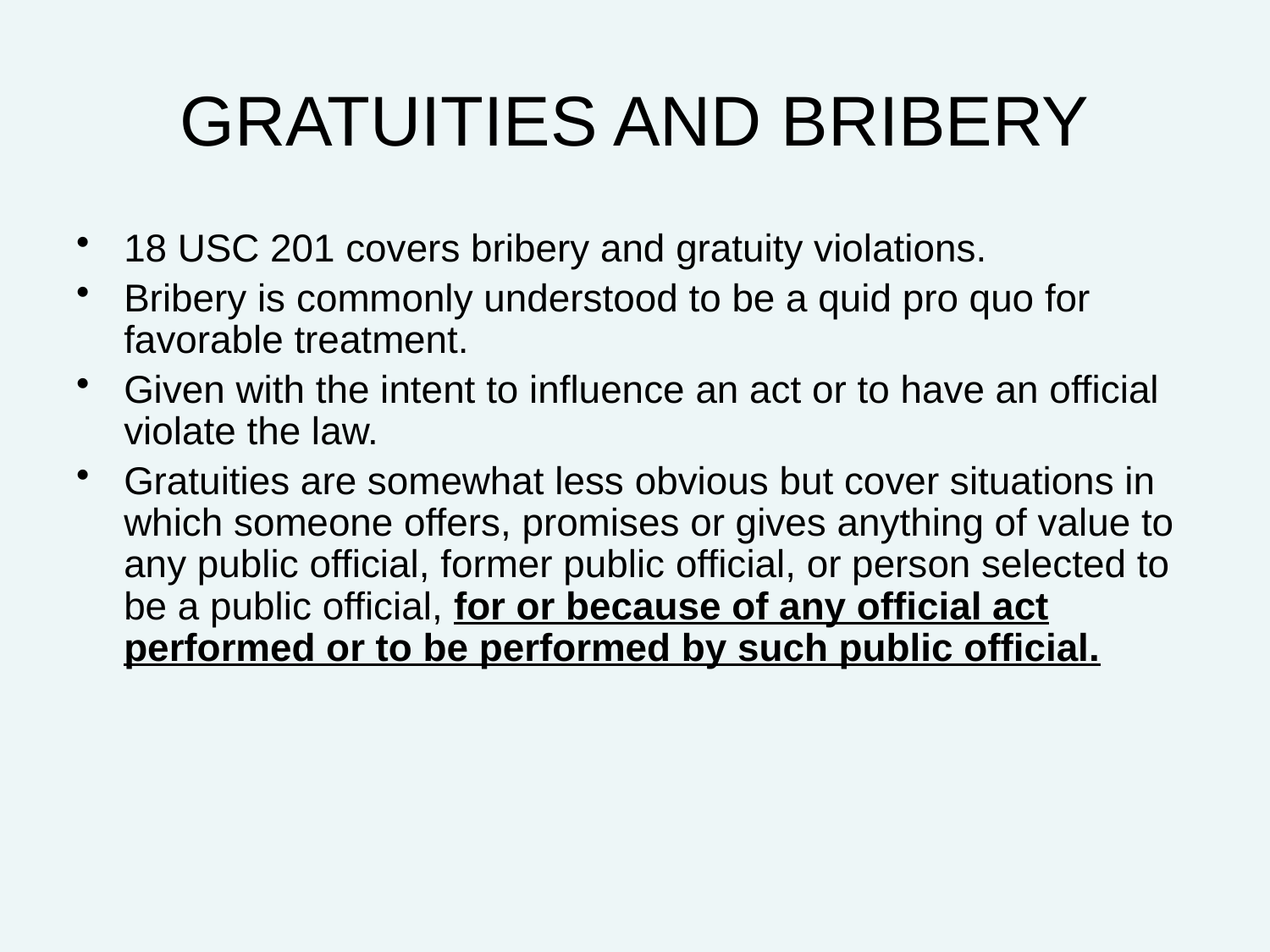

# GRATUITIES AND BRIBERY
18 USC 201 covers bribery and gratuity violations.
Bribery is commonly understood to be a quid pro quo for favorable treatment.
Given with the intent to influence an act or to have an official violate the law.
Gratuities are somewhat less obvious but cover situations in which someone offers, promises or gives anything of value to any public official, former public official, or person selected to be a public official, for or because of any official act performed or to be performed by such public official.